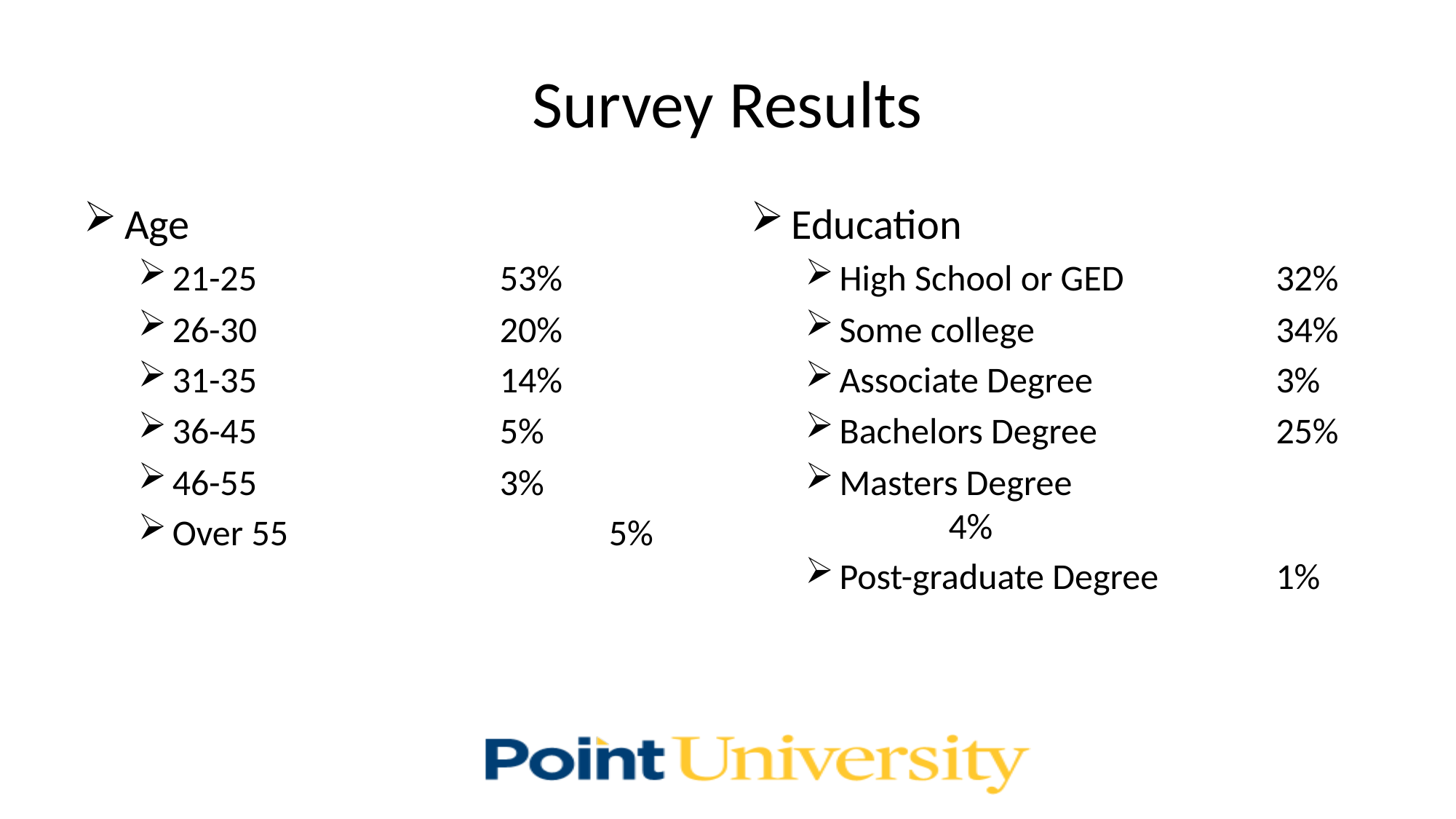

# Survey Results
Age
21-25			53%
26-30			20%
31-35			14%
36-45			5%
46-55			3%
Over 55			5%
Education
High School or GED		32%
Some college			34%
Associate Degree		3%
Bachelors Degree		25%
Masters Degree			4%
Post-graduate Degree		1%